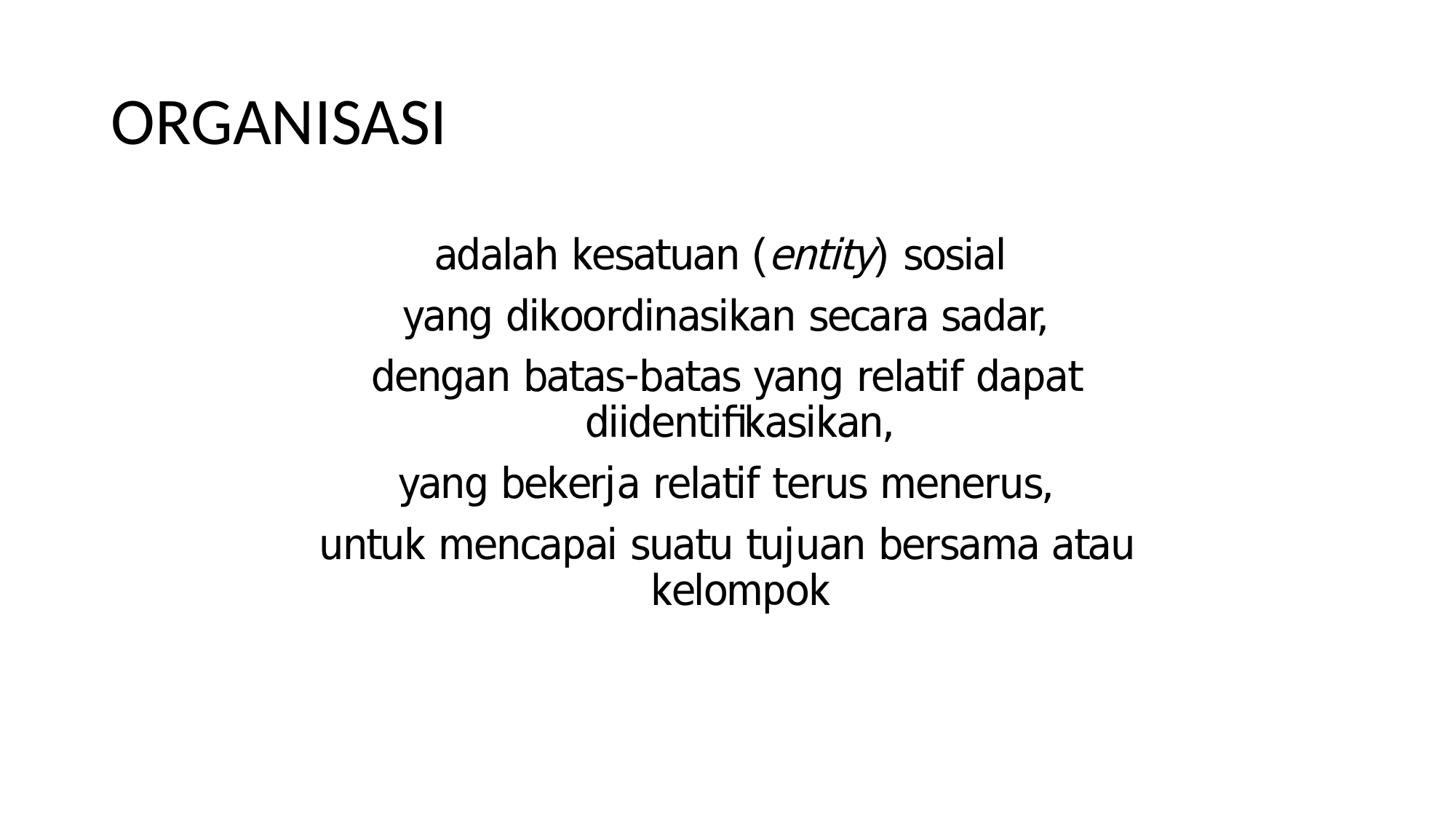

# ORGANISASI
adalah kesatuan (entity) sosial
yang dikoordinasikan secara sadar,
dengan batas-batas yang relatif dapat diidentifikasikan,
yang bekerja relatif terus menerus,
untuk mencapai suatu tujuan bersama atau kelompok